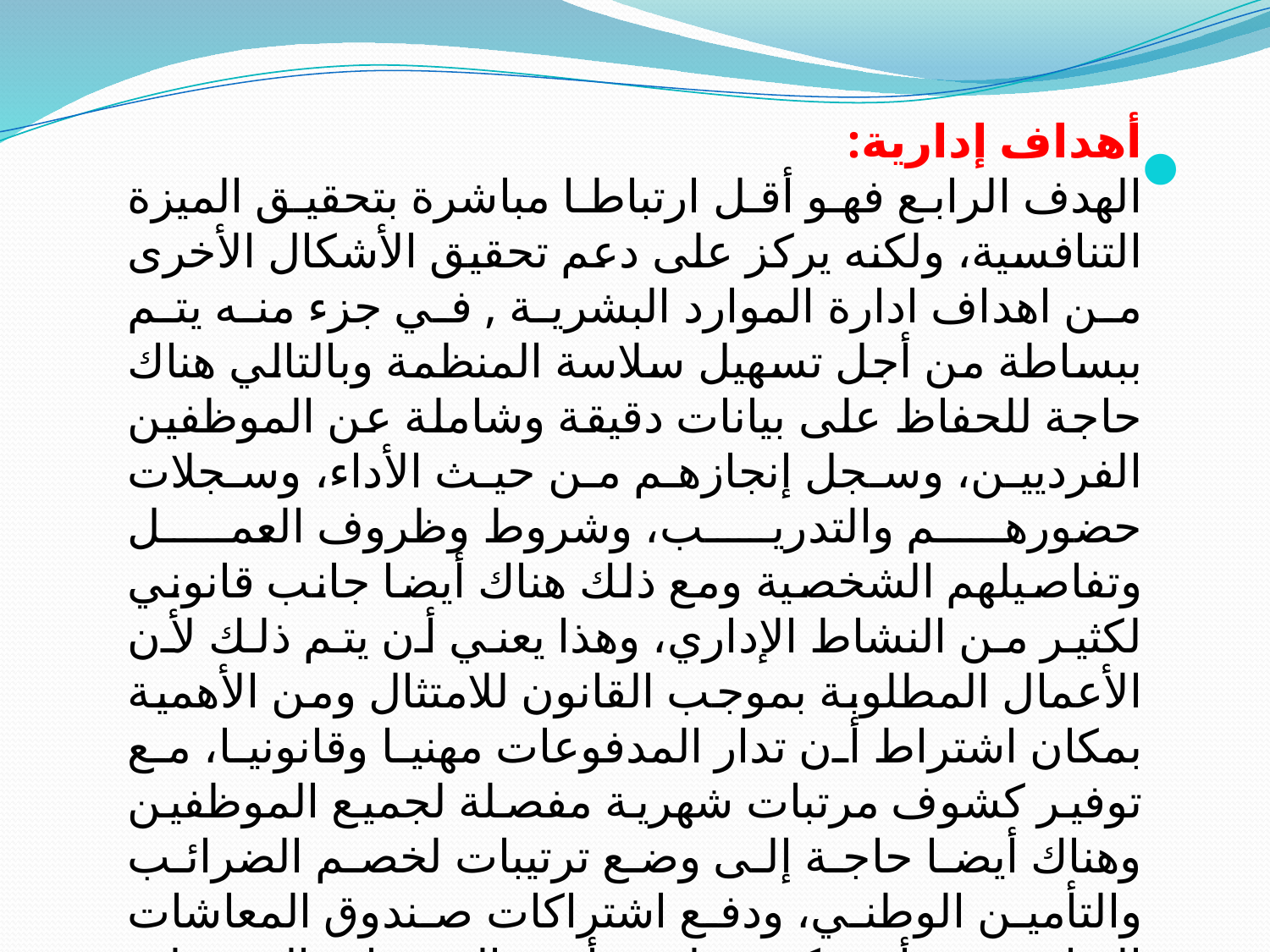

أهداف إدارية:
الهدف الرابع فهو أقل ارتباطا مباشرة بتحقيق الميزة التنافسية، ولكنه يركز على دعم تحقيق الأشكال الأخرى من اهداف ادارة الموارد البشرية , في جزء منه يتم ببساطة من أجل تسهيل سلاسة المنظمة وبالتالي هناك حاجة للحفاظ على بيانات دقيقة وشاملة عن الموظفين الفرديين، وسجل إنجازهم من حيث الأداء، وسجلات حضورهم والتدريب، وشروط وظروف العمل وتفاصيلهم الشخصية ومع ذلك هناك أيضا جانب قانوني لكثير من النشاط الإداري، وهذا يعني أن يتم ذلك لأن الأعمال المطلوبة بموجب القانون للامتثال ومن الأهمية بمكان اشتراط أن تدار المدفوعات مهنيا وقانونيا، مع توفير كشوف مرتبات شهرية مفصلة لجميع الموظفين وهناك أيضا حاجة إلى وضع ترتيبات لخصم الضرائب والتأمين الوطني، ودفع اشتراكات صندوق المعاشات التقاعدية، وأن تكون على رأس التعقيدات المرتبطة بالدفع المرضي القانوني فضلا عن إجازة الأمومة.